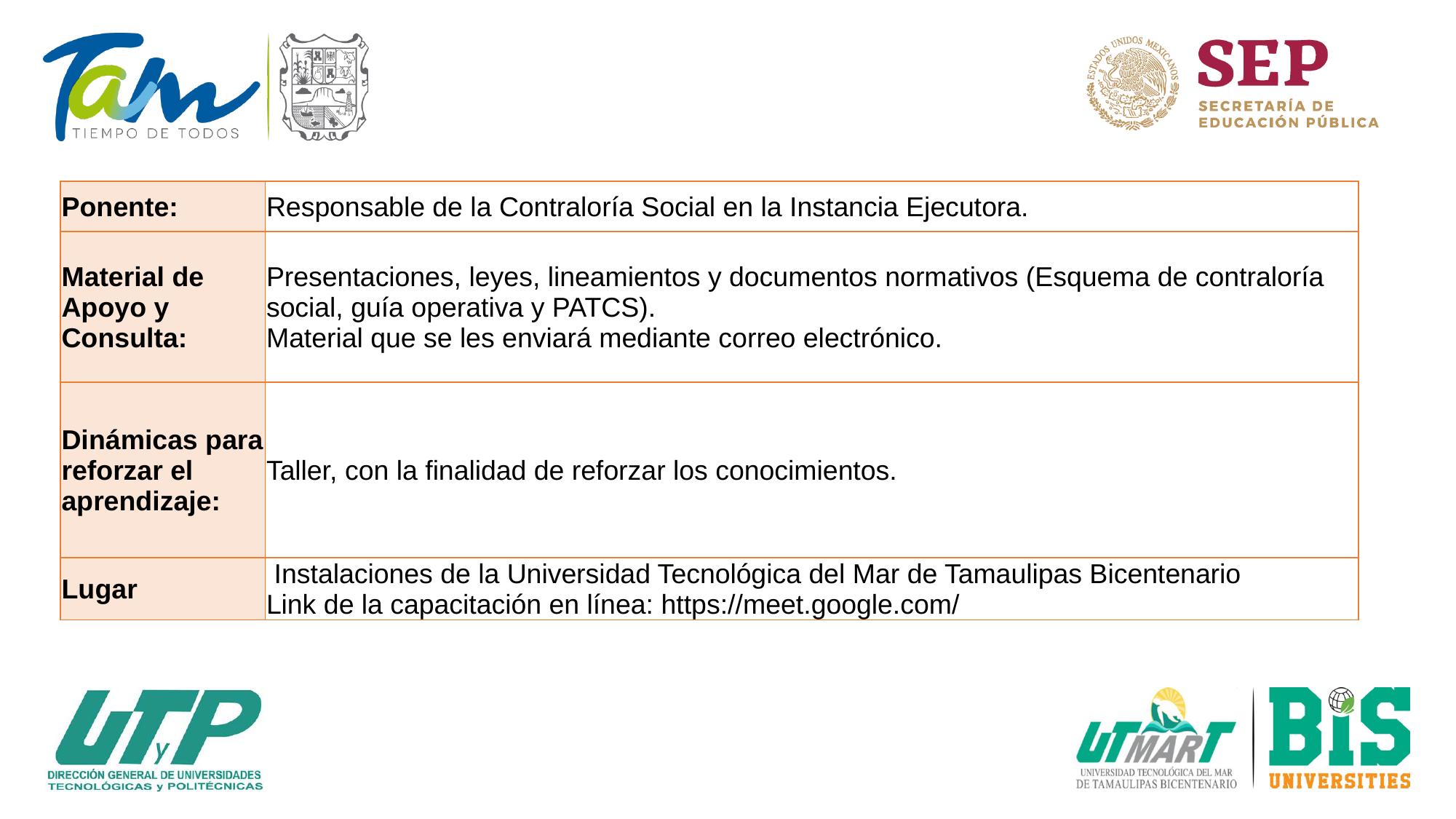

| Ponente: | Responsable de la Contraloría Social en la Instancia Ejecutora. |
| --- | --- |
| Material de Apoyo y Consulta: | Presentaciones, leyes, lineamientos y documentos normativos (Esquema de contraloría social, guía operativa y PATCS). Material que se les enviará mediante correo electrónico. |
| Dinámicas para reforzar el aprendizaje: | Taller, con la finalidad de reforzar los conocimientos. |
| Lugar | Instalaciones de la Universidad Tecnológica del Mar de Tamaulipas Bicentenario Link de la capacitación en línea: https://meet.google.com/ |